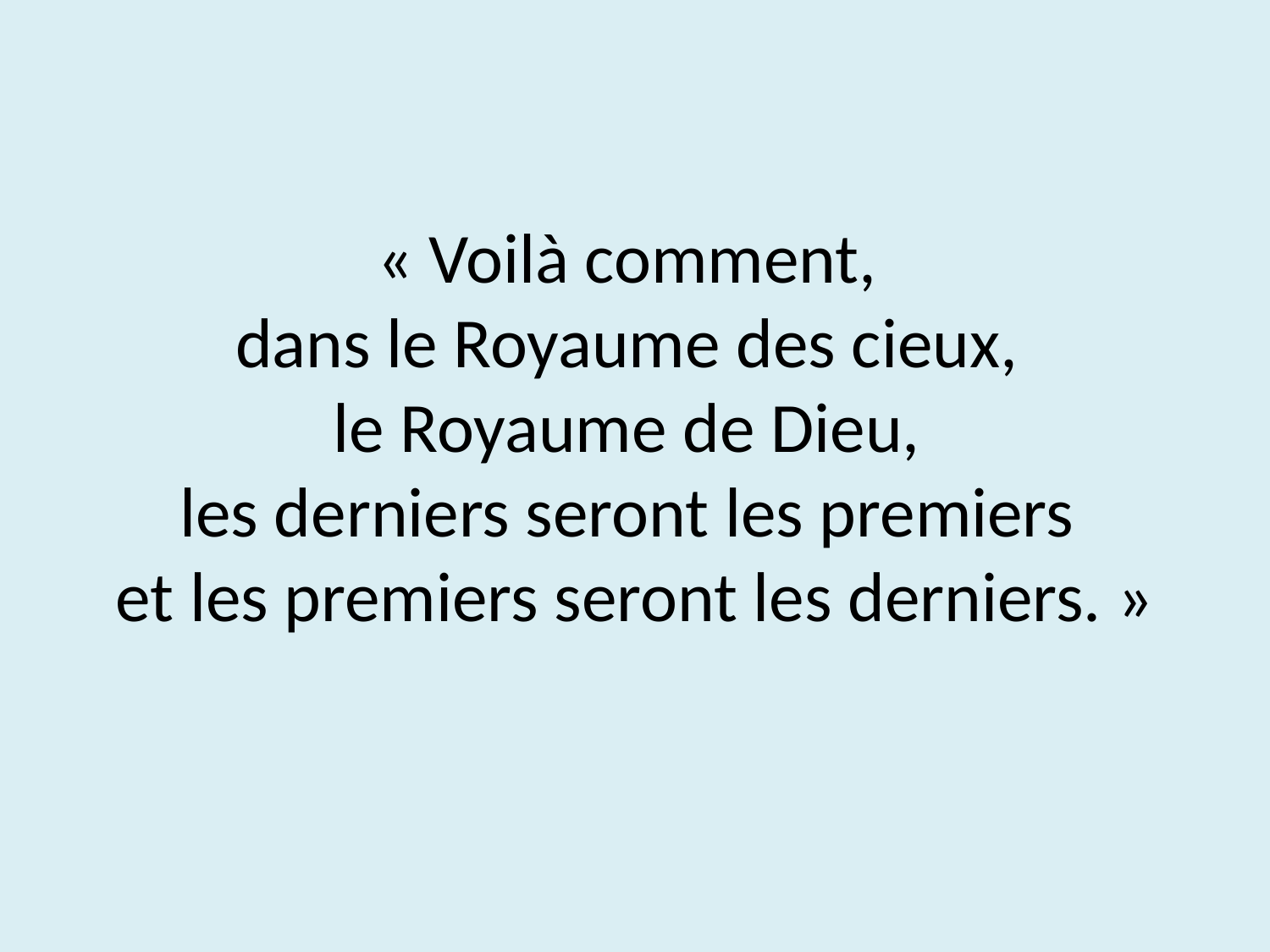

« Voilà comment,
dans le Royaume des cieux,
le Royaume de Dieu,
les derniers seront les premiers
et les premiers seront les derniers. »